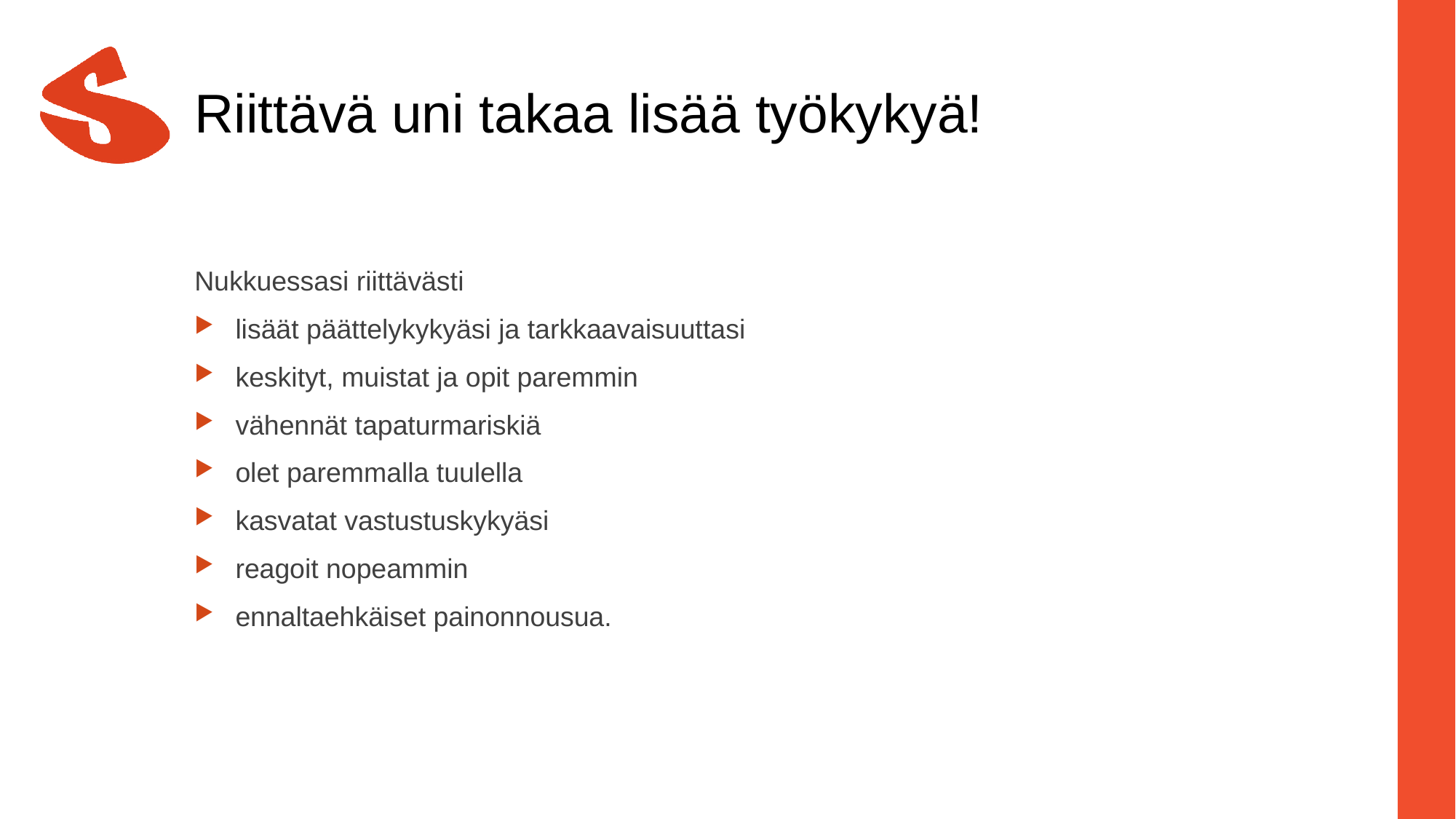

# Riittävä uni takaa lisää työkykyä!
Nukkuessasi riittävästi
lisäät päättelykykyäsi ja tarkkaavaisuuttasi
keskityt, muistat ja opit paremmin
vähennät tapaturmariskiä
olet paremmalla tuulella
kasvatat vastustuskykyäsi
reagoit nopeammin
ennaltaehkäiset painonnousua.